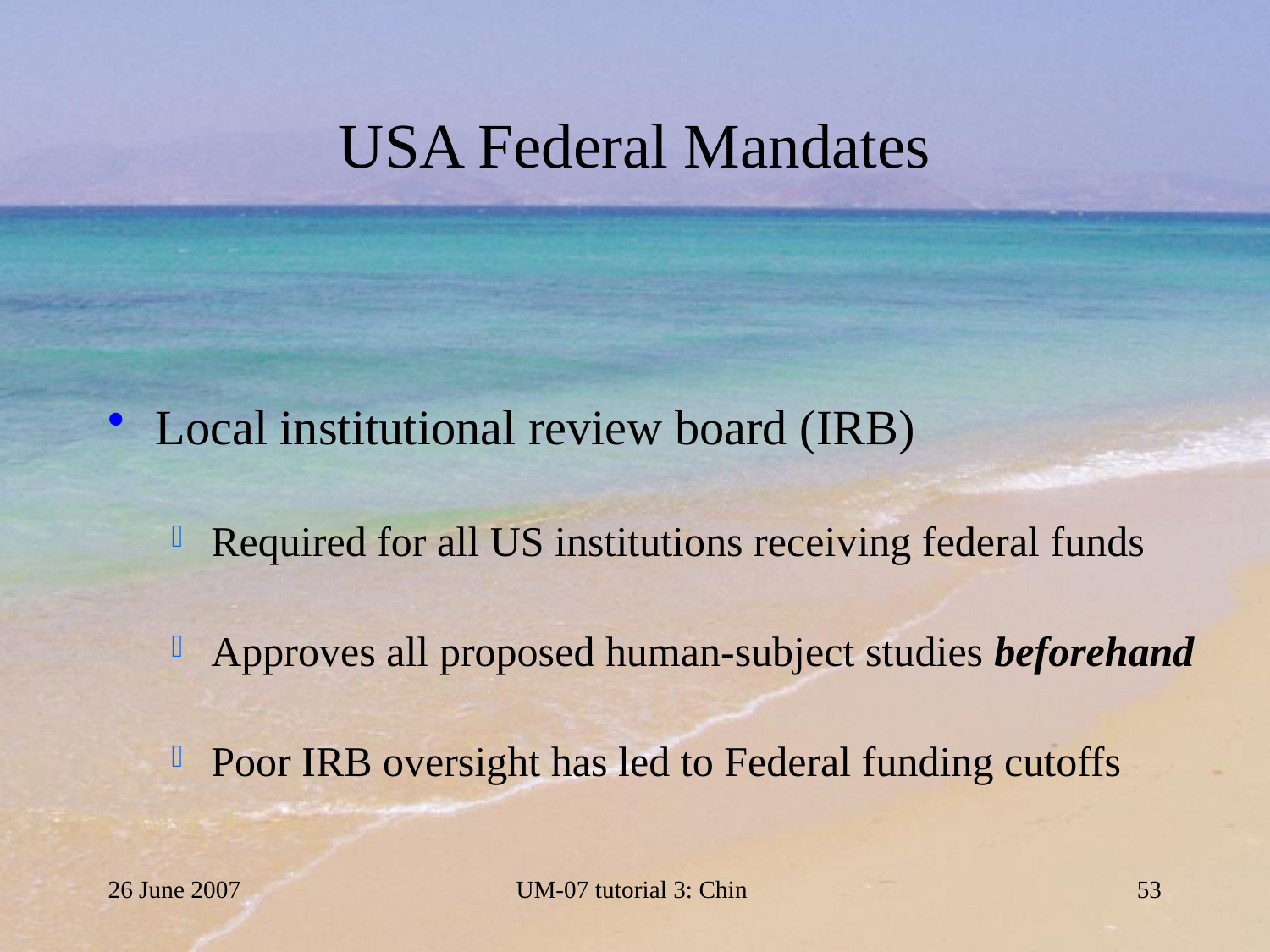

# USA Federal Mandates
Local institutional review board (IRB)
Required for all US institutions receiving federal funds
Approves all proposed human-subject studies beforehand
Poor IRB oversight has led to Federal funding cutoffs
26 June 2007
UM-07 tutorial 3: Chin
53